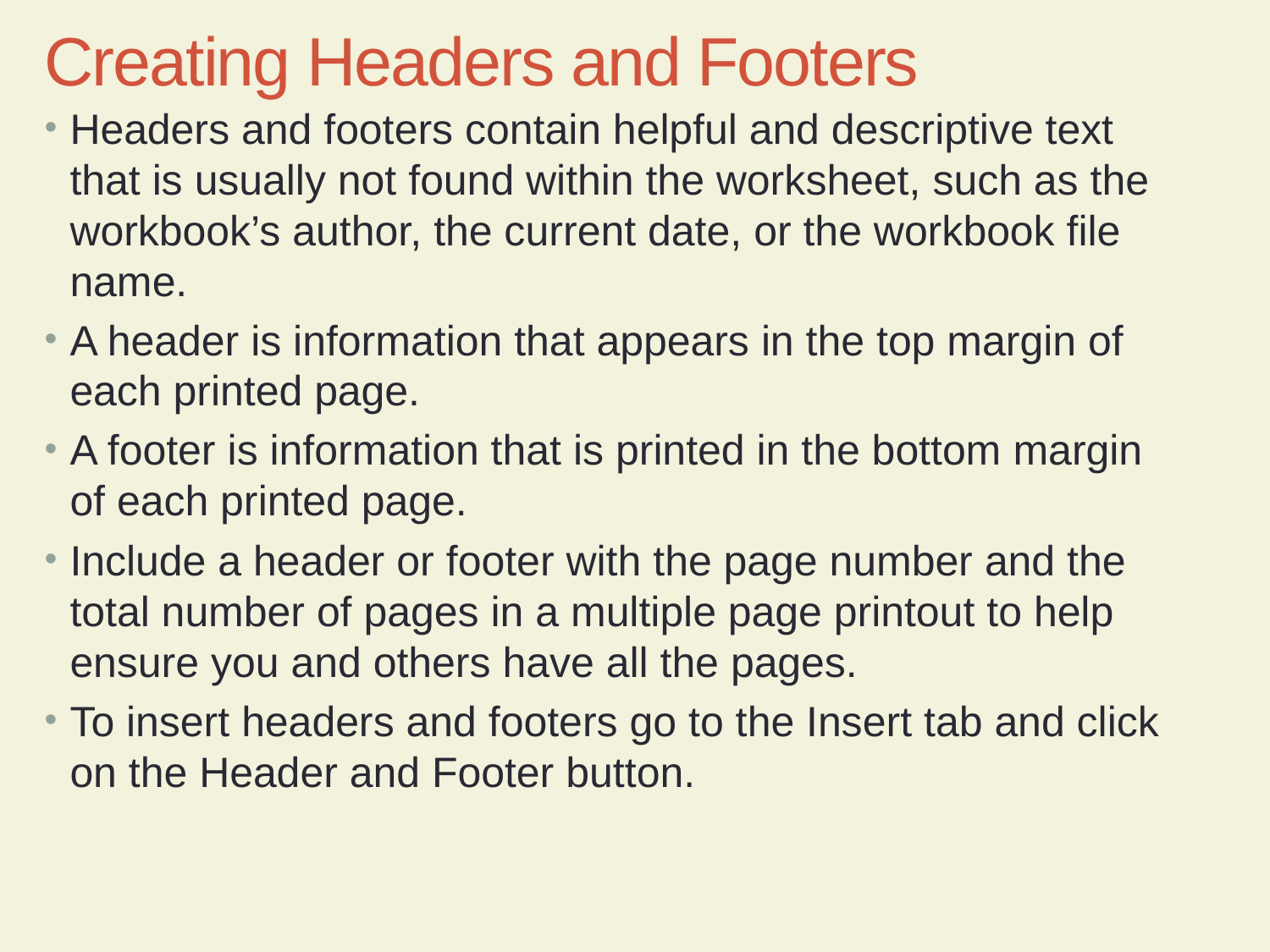

Creating Headers and Footers
Headers and footers contain helpful and descriptive text that is usually not found within the worksheet, such as the workbook’s author, the current date, or the workbook file name.
A header is information that appears in the top margin of each printed page.
A footer is information that is printed in the bottom margin of each printed page.
Include a header or footer with the page number and the total number of pages in a multiple page printout to help ensure you and others have all the pages.
To insert headers and footers go to the Insert tab and click on the Header and Footer button.